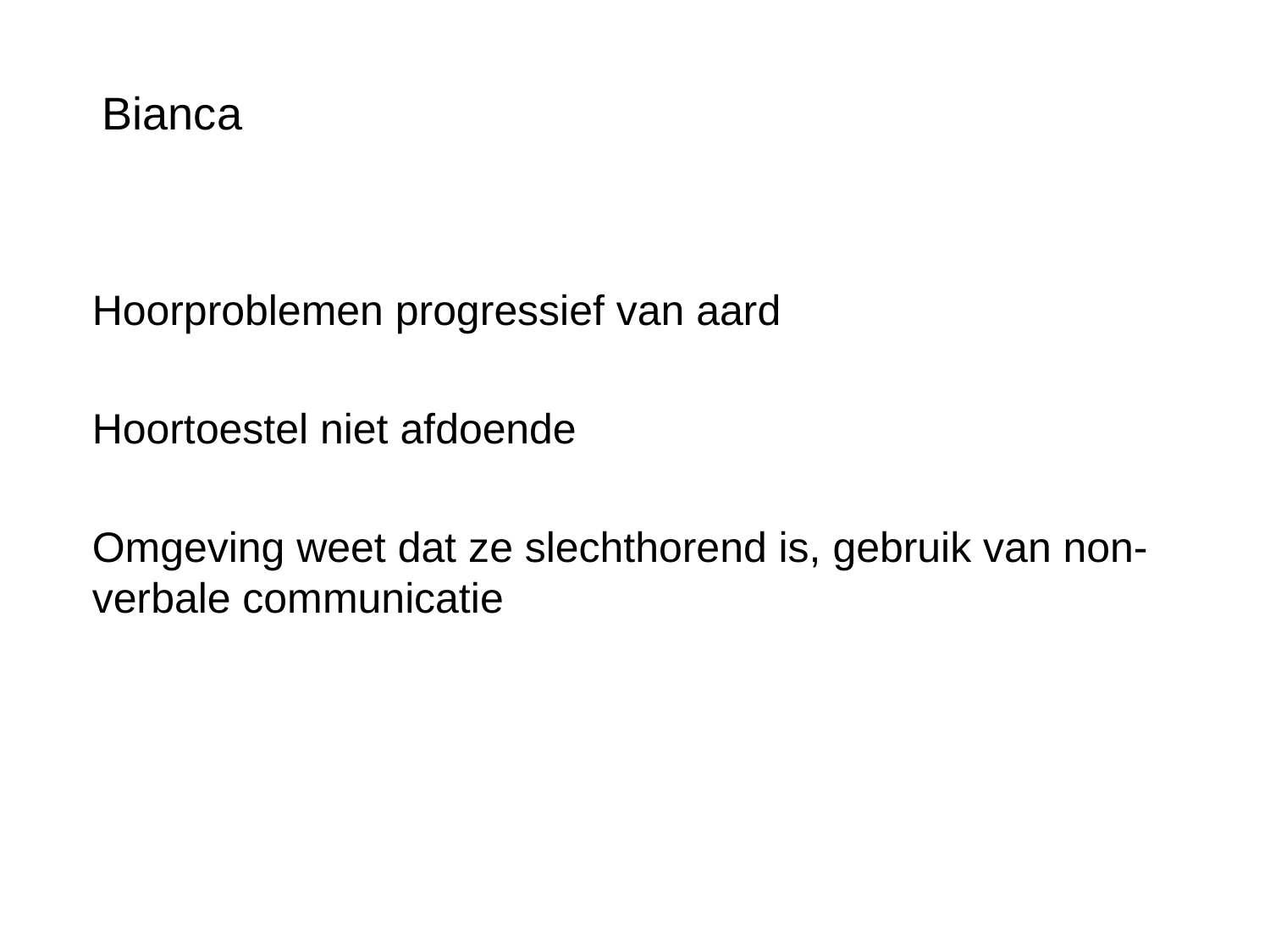

Bianca
Hoorproblemen progressief van aard

Hoortoestel niet afdoende

Omgeving weet dat ze slechthorend is, gebruik van non-verbale communicatie